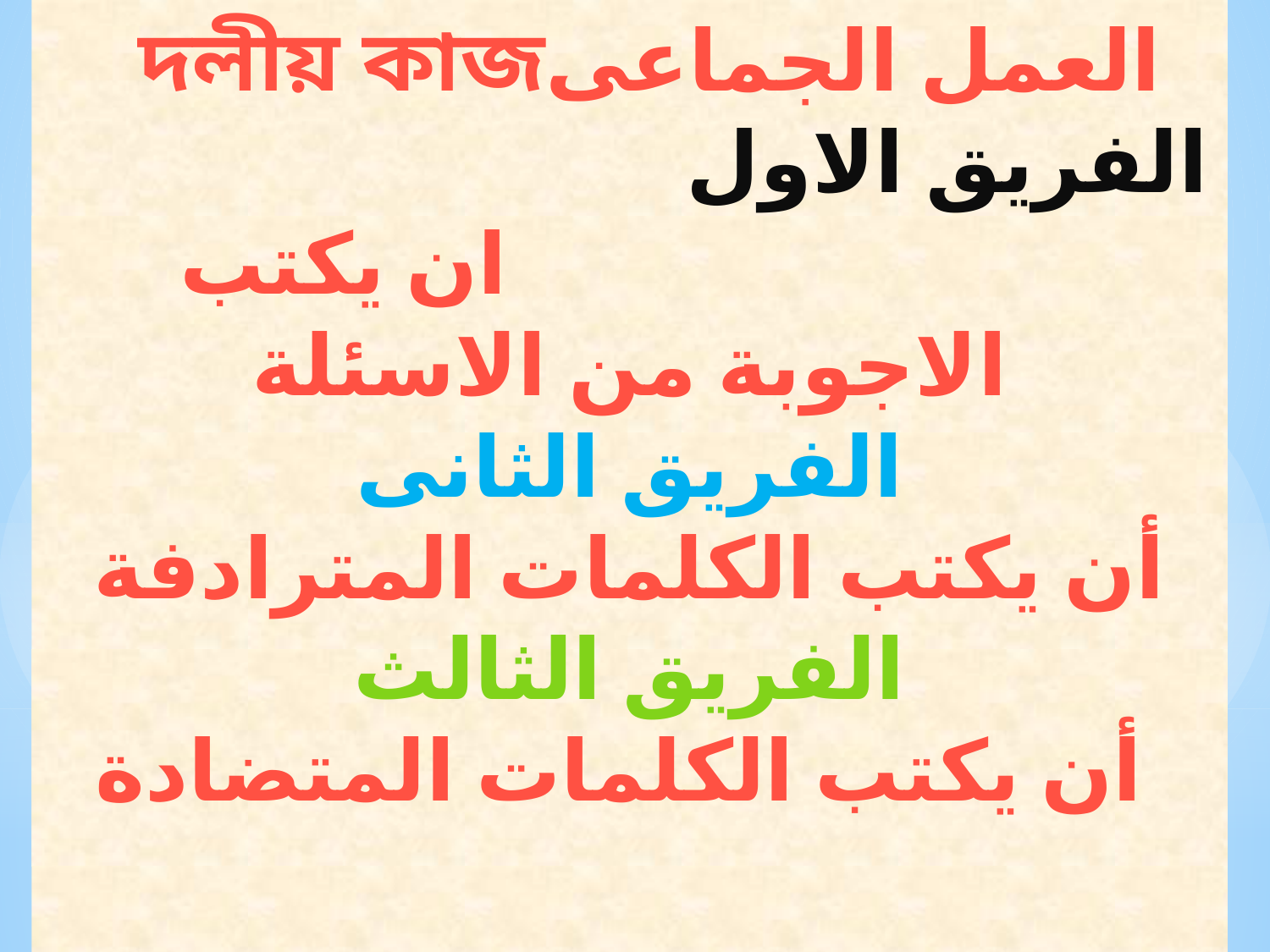

দলীয় কাজالعمل الجماعى
الفريق الاول                                                          ان يكتب الاجوبة من الاسئلة
الفريق الثانى
أن يكتب الكلمات المترادفة
الفريق الثالث
أن يكتب الكلمات المتضادة